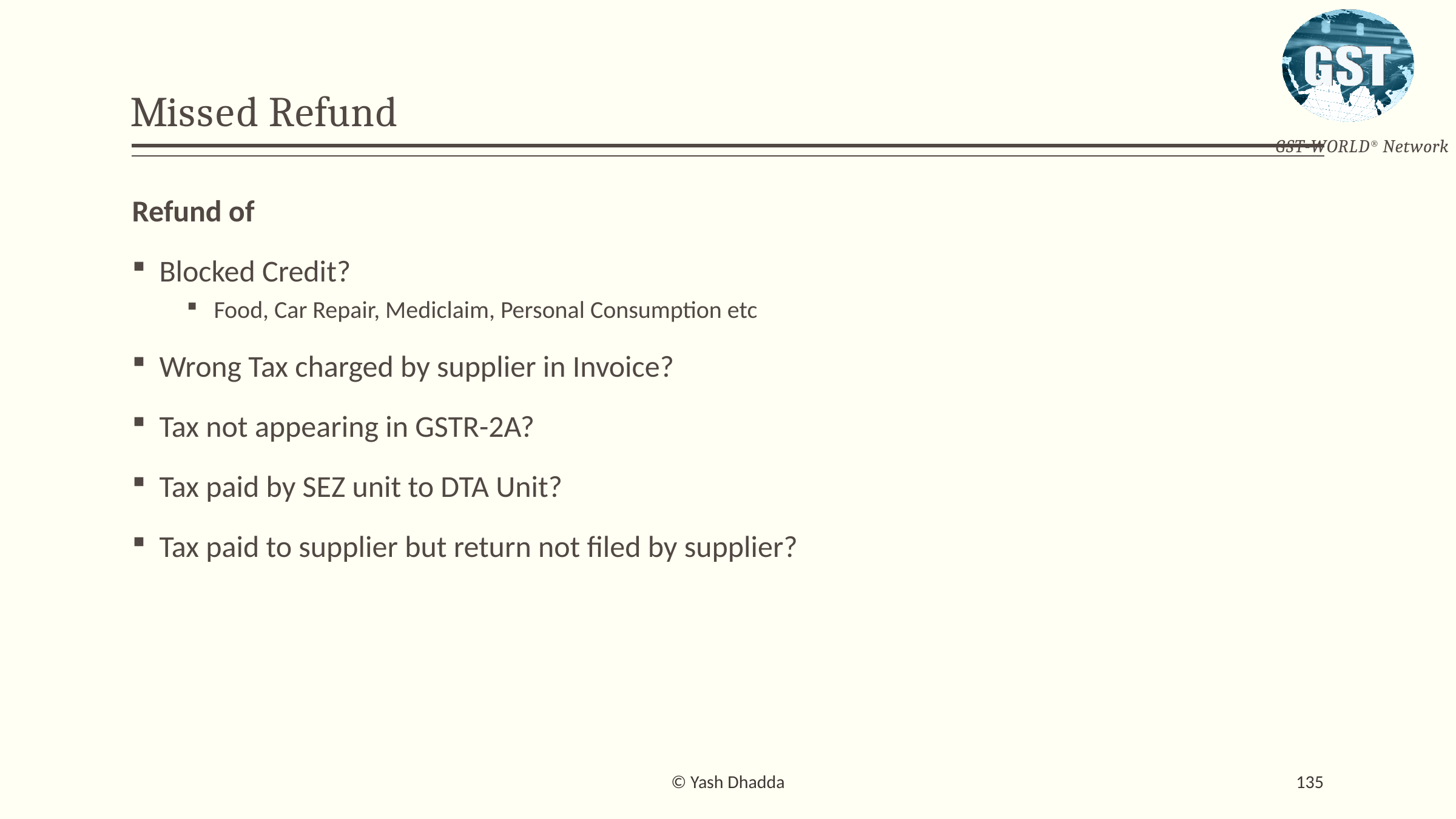

# Missed Refund
Refund of
Blocked Credit?
Food, Car Repair, Mediclaim, Personal Consumption etc
Wrong Tax charged by supplier in Invoice?
Tax not appearing in GSTR-2A?
Tax paid by SEZ unit to DTA Unit?
Tax paid to supplier but return not filed by supplier?
© Yash Dhadda
135